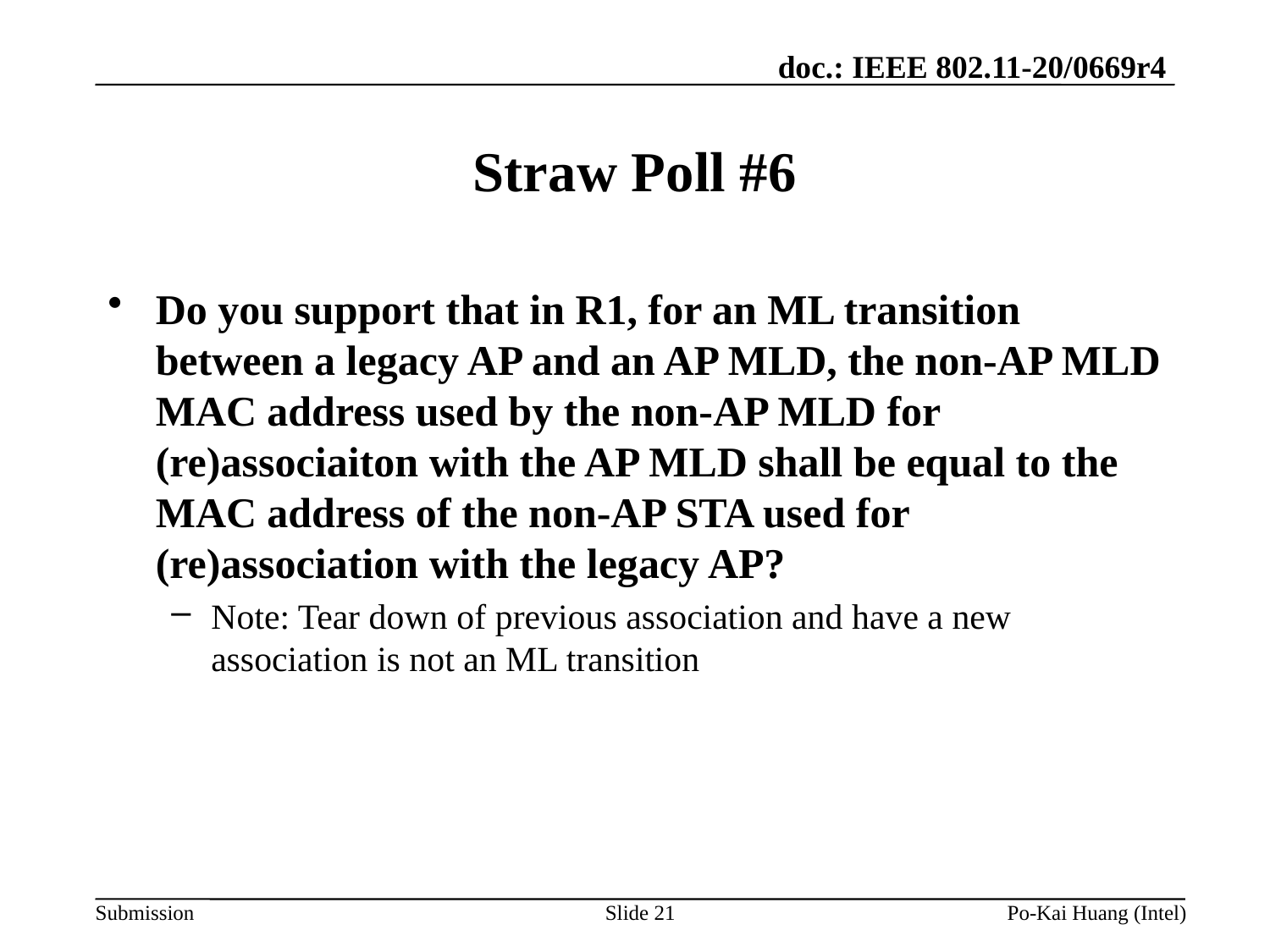

# Straw Poll #6
Do you support that in R1, for an ML transition between a legacy AP and an AP MLD, the non-AP MLD MAC address used by the non-AP MLD for (re)associaiton with the AP MLD shall be equal to the MAC address of the non-AP STA used for (re)association with the legacy AP?
Note: Tear down of previous association and have a new association is not an ML transition

Slide 21
Po-Kai Huang (Intel)